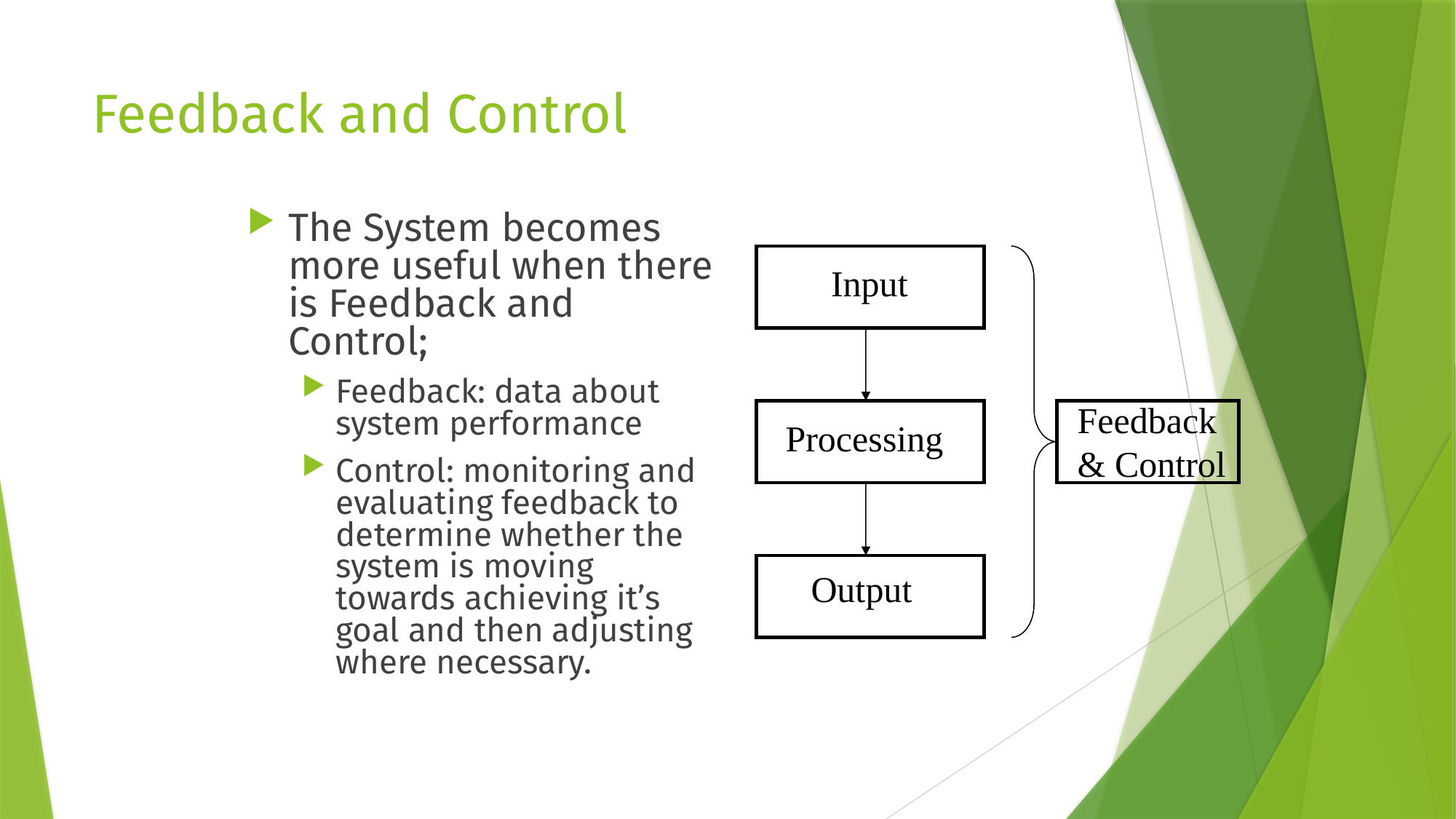

# Feedback and Control
The System becomes more useful when there is Feedback and Control;
Feedback: data about system performance
Control: monitoring and evaluating feedback to determine whether the system is moving towards achieving it’s goal and then adjusting where necessary.

Input

Feedback
& Control

Processing

Output